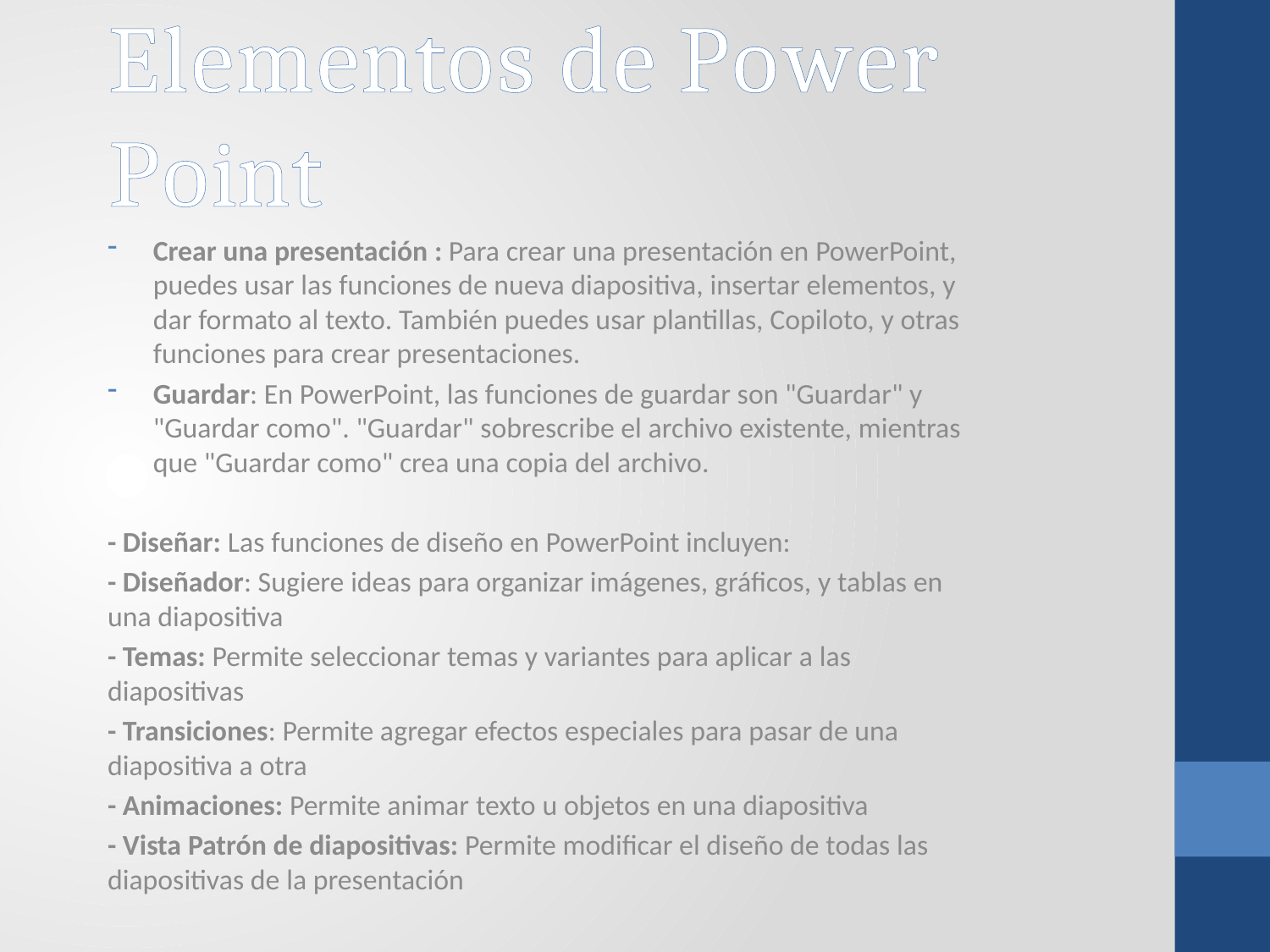

# Elementos de Power Point
Crear una presentación : Para crear una presentación en PowerPoint, puedes usar las funciones de nueva diapositiva, insertar elementos, y dar formato al texto. También puedes usar plantillas, Copiloto, y otras funciones para crear presentaciones.
Guardar: En PowerPoint, las funciones de guardar son "Guardar" y "Guardar como". "Guardar" sobrescribe el archivo existente, mientras que "Guardar como" crea una copia del archivo.

- Diseñar: Las funciones de diseño en PowerPoint incluyen:
- Diseñador: Sugiere ideas para organizar imágenes, gráficos, y tablas en una diapositiva
- Temas: Permite seleccionar temas y variantes para aplicar a las diapositivas
- Transiciones: Permite agregar efectos especiales para pasar de una diapositiva a otra
- Animaciones: Permite animar texto u objetos en una diapositiva
- Vista Patrón de diapositivas: Permite modificar el diseño de todas las diapositivas de la presentación